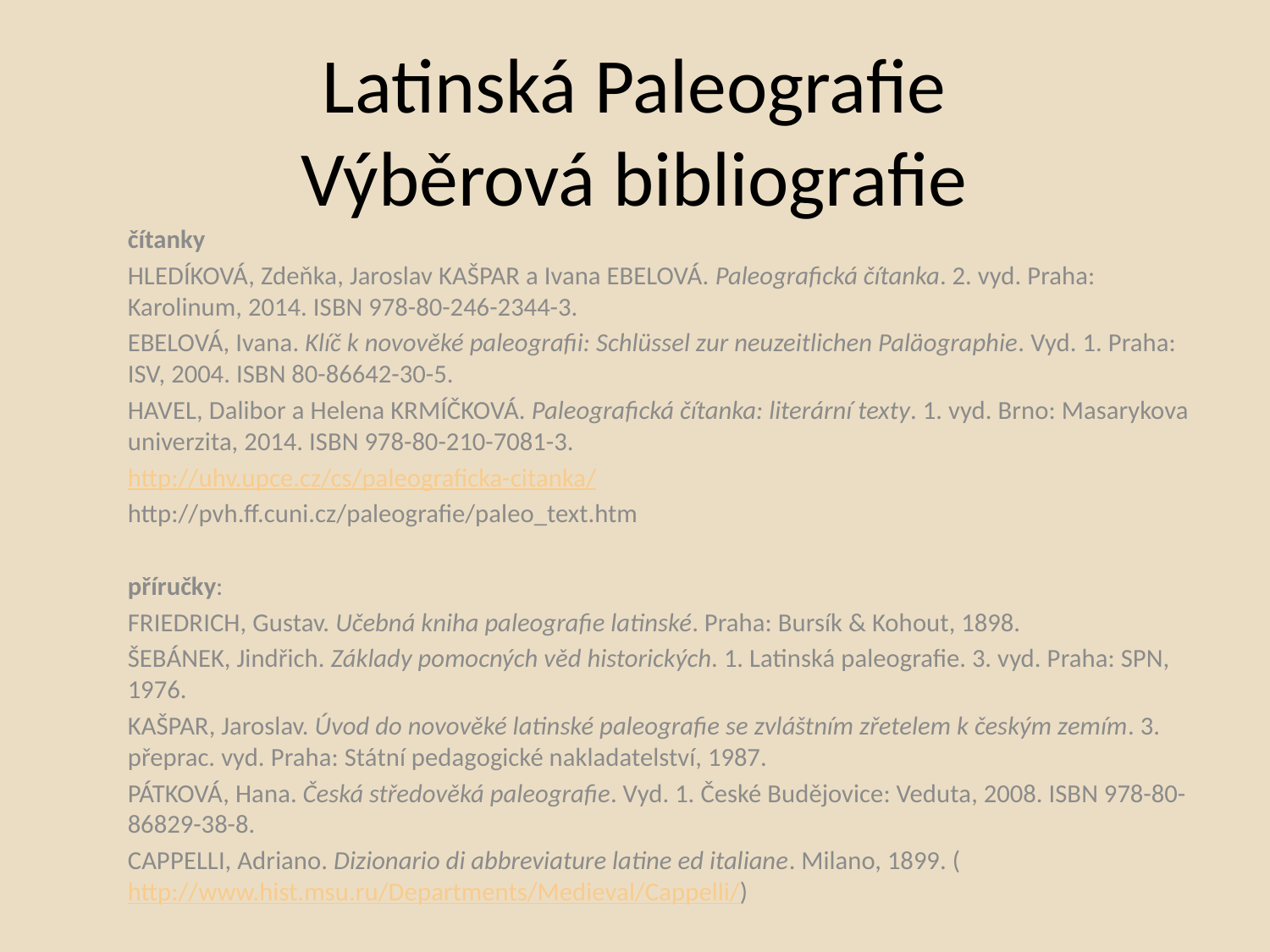

# Latinská Paleografie Výběrová bibliografie
čítanky
HLEDÍKOVÁ, Zdeňka, Jaroslav KAŠPAR a Ivana EBELOVÁ. Paleografická čítanka. 2. vyd. Praha: Karolinum, 2014. ISBN 978-80-246-2344-3.
EBELOVÁ, Ivana. Klíč k novověké paleografii: Schlüssel zur neuzeitlichen Paläographie. Vyd. 1. Praha: ISV, 2004. ISBN 80-86642-30-5.
HAVEL, Dalibor a Helena KRMÍČKOVÁ. Paleografická čítanka: literární texty. 1. vyd. Brno: Masarykova univerzita, 2014. ISBN 978-80-210-7081-3.
http://uhv.upce.cz/cs/paleograficka-citanka/
http://pvh.ff.cuni.cz/paleografie/paleo_text.htm

příručky:
FRIEDRICH, Gustav. Učebná kniha paleografie latinské. Praha: Bursík & Kohout, 1898.
ŠEBÁNEK, Jindřich. Základy pomocných věd historických. 1. Latinská paleografie. 3. vyd. Praha: SPN, 1976.
KAŠPAR, Jaroslav. Úvod do novověké latinské paleografie se zvláštním zřetelem k českým zemím. 3. přeprac. vyd. Praha: Státní pedagogické nakladatelství, 1987.
PÁTKOVÁ, Hana. Česká středověká paleografie. Vyd. 1. České Budějovice: Veduta, 2008. ISBN 978-80-86829-38-8.
CAPPELLI, Adriano. Dizionario di abbreviature latine ed italiane. Milano, 1899. (http://www.hist.msu.ru/Departments/Medieval/Cappelli/)